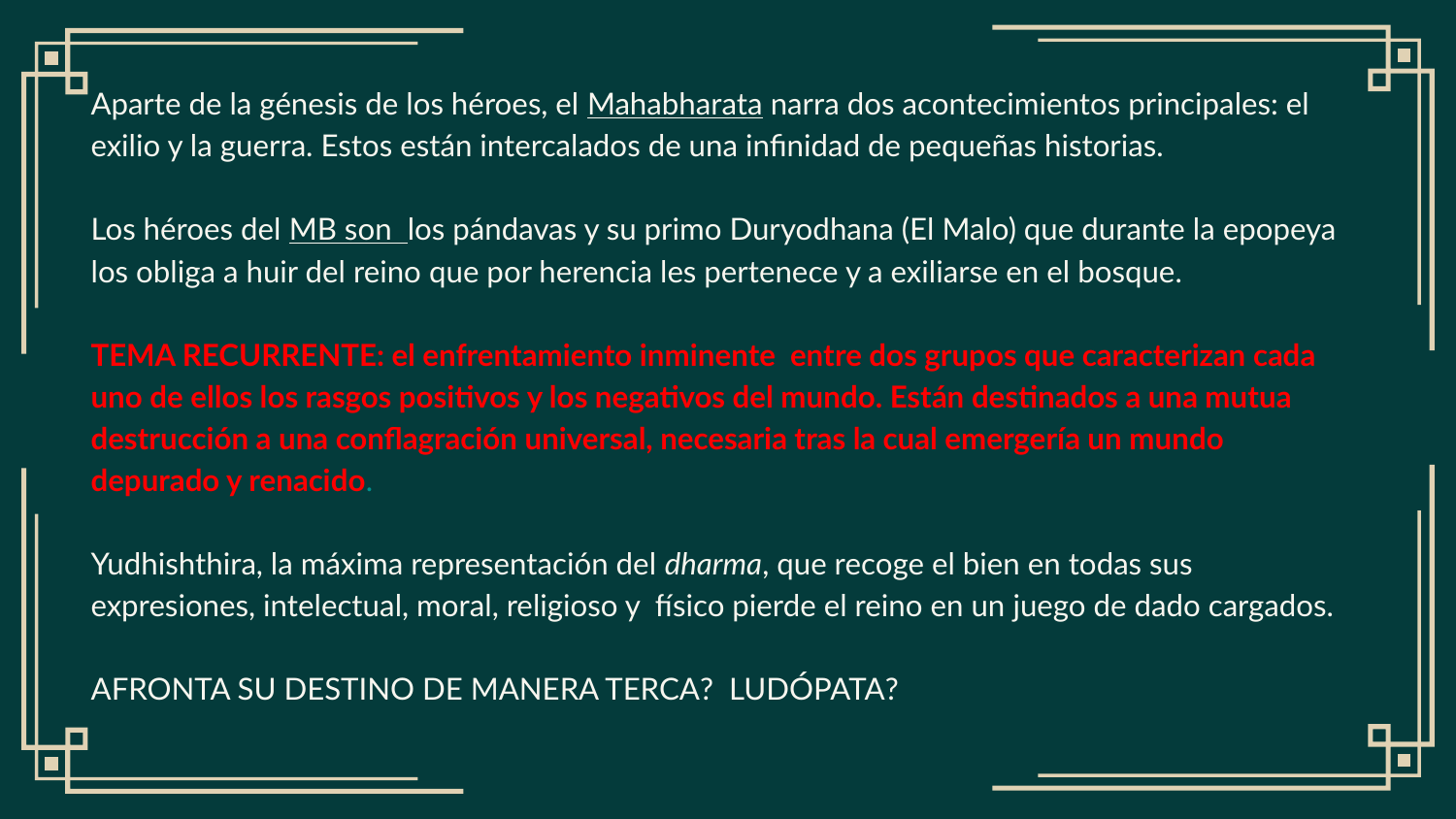

Aparte de la génesis de los héroes, el Mahabharata narra dos acontecimientos principales: el exilio y la guerra. Estos están intercalados de una infinidad de pequeñas historias.

Los héroes del MB son  los pándavas y su primo Duryodhana (El Malo) que durante la epopeya los obliga a huir del reino que por herencia les pertenece y a exiliarse en el bosque.

TEMA RECURRENTE: el enfrentamiento inminente  entre dos grupos que caracterizan cada uno de ellos los rasgos positivos y los negativos del mundo. Están destinados a una mutua destrucción a una conflagración universal, necesaria tras la cual emergería un mundo depurado y renacido.

Yudhishthira, la máxima representación del dharma, que recoge el bien en todas sus expresiones, intelectual, moral, religioso y  físico pierde el reino en un juego de dado cargados.

AFRONTA SU DESTINO DE MANERA TERCA?  LUDÓPATA?